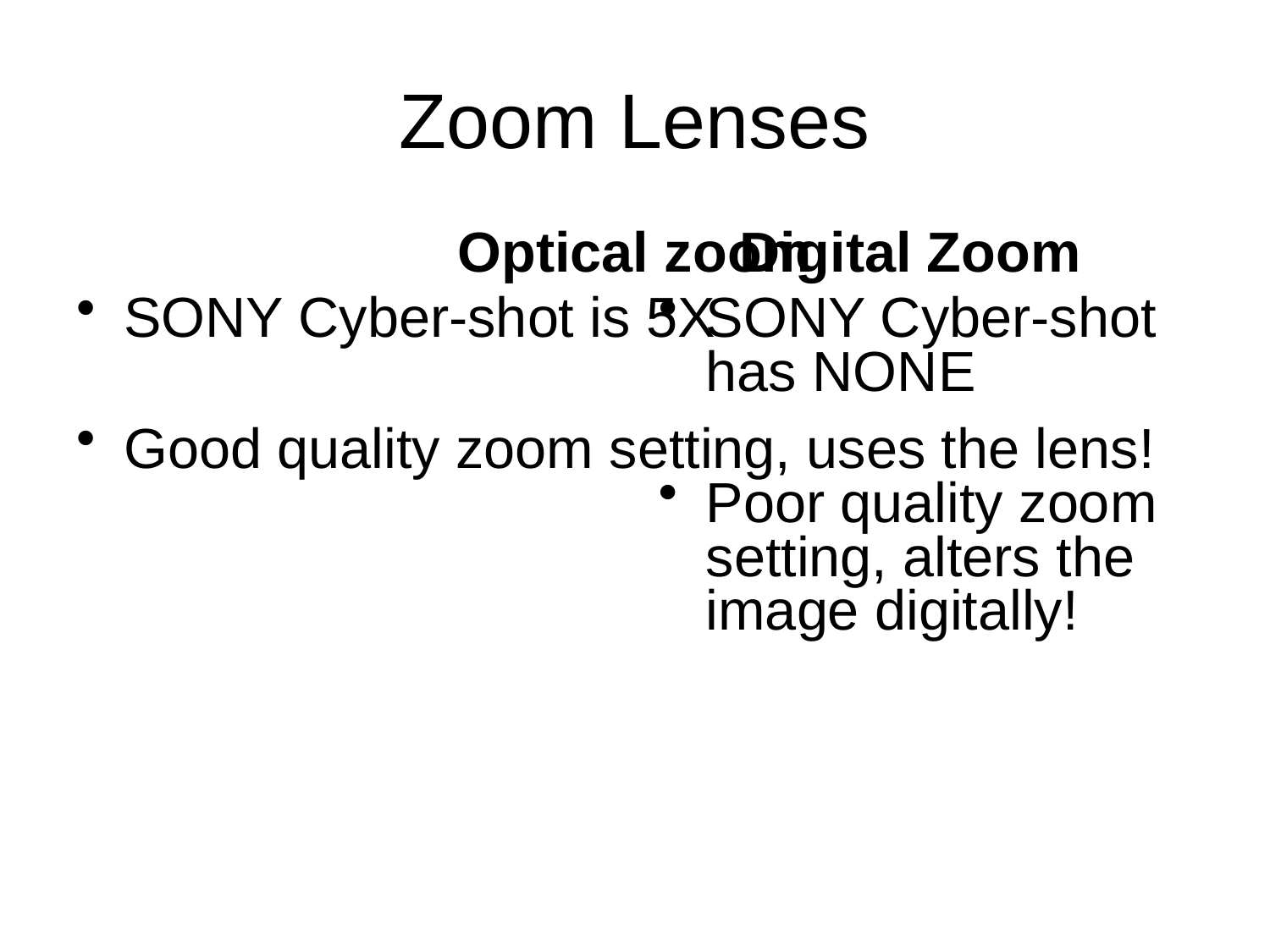

# Zoom Lenses
Optical zoom
SONY Cyber-shot is 5X

Good quality zoom setting, uses the lens!
Digital Zoom
SONY Cyber-shot has NONE

Poor quality zoom setting, alters the image digitally!